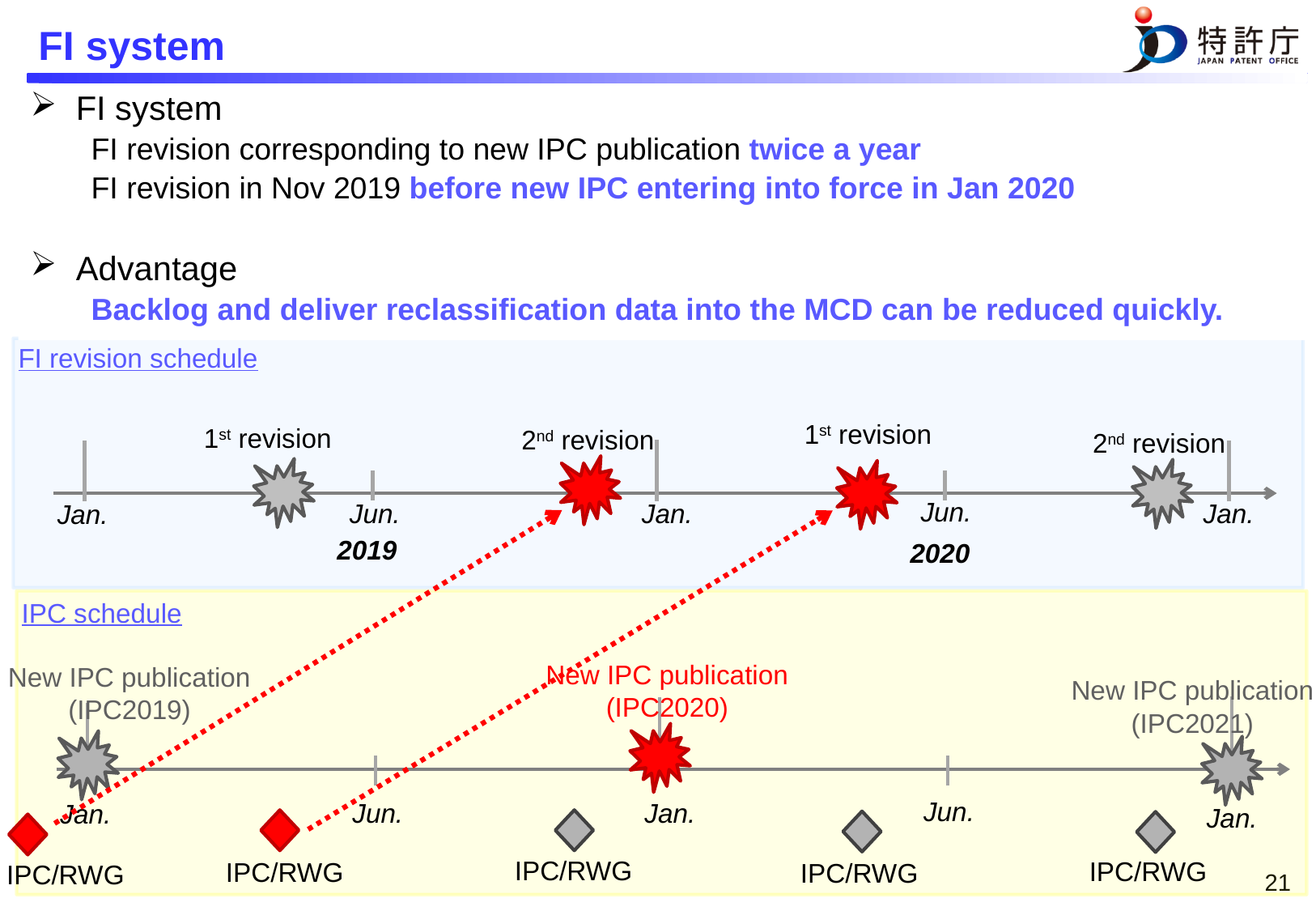

FI system
FI system
FI revision corresponding to new IPC publication twice a year
FI revision in Nov 2019 before new IPC entering into force in Jan 2020

Advantage
Backlog and deliver reclassification data into the MCD can be reduced quickly.
FI revision schedule

1st revision
1st revision
2nd revision
2nd revision

Jun.
Jun.
Jan.
Jan.
Jan.
2019
2020
IPC schedule

New IPC publication
(IPC2020)
New IPC publication
(IPC2019)
New IPC publication
(IPC2021)

Jun.
Jun.
Jan.
Jan.
Jan.

IPC/RWG
IPC/RWG
IPC/RWG
IPC/RWG
IPC/RWG
21